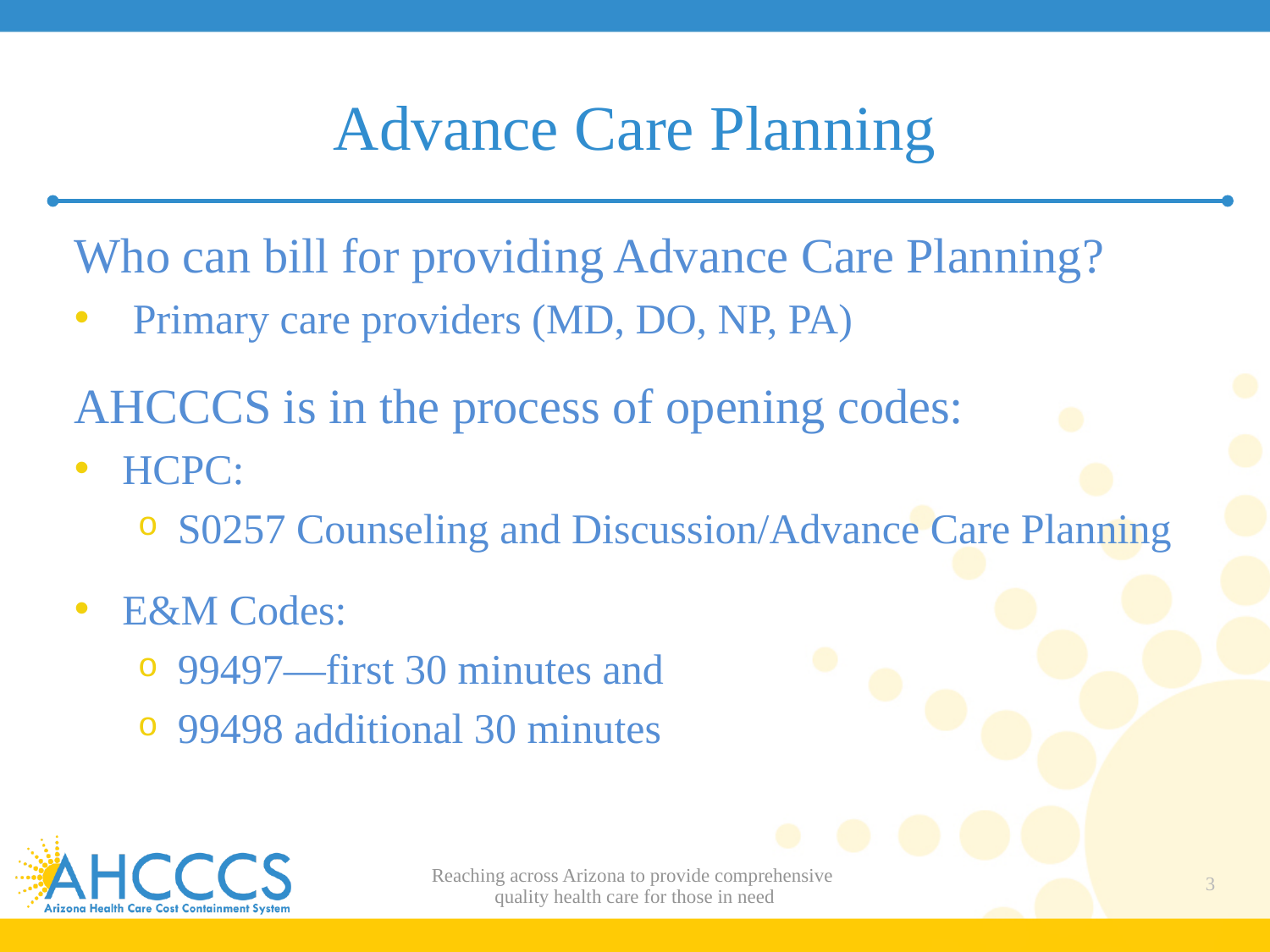

# Advance Care Planning
Who can bill for providing Advance Care Planning?
 Primary care providers (MD, DO, NP, PA)

AHCCCS is in the process of opening codes:
HCPC:
S0257 Counseling and Discussion/Advance Care Planning

E&M Codes:
99497—first 30 minutes and
99498 additional 30 minutes
Reaching across Arizona to provide comprehensive
quality health care for those in need
3